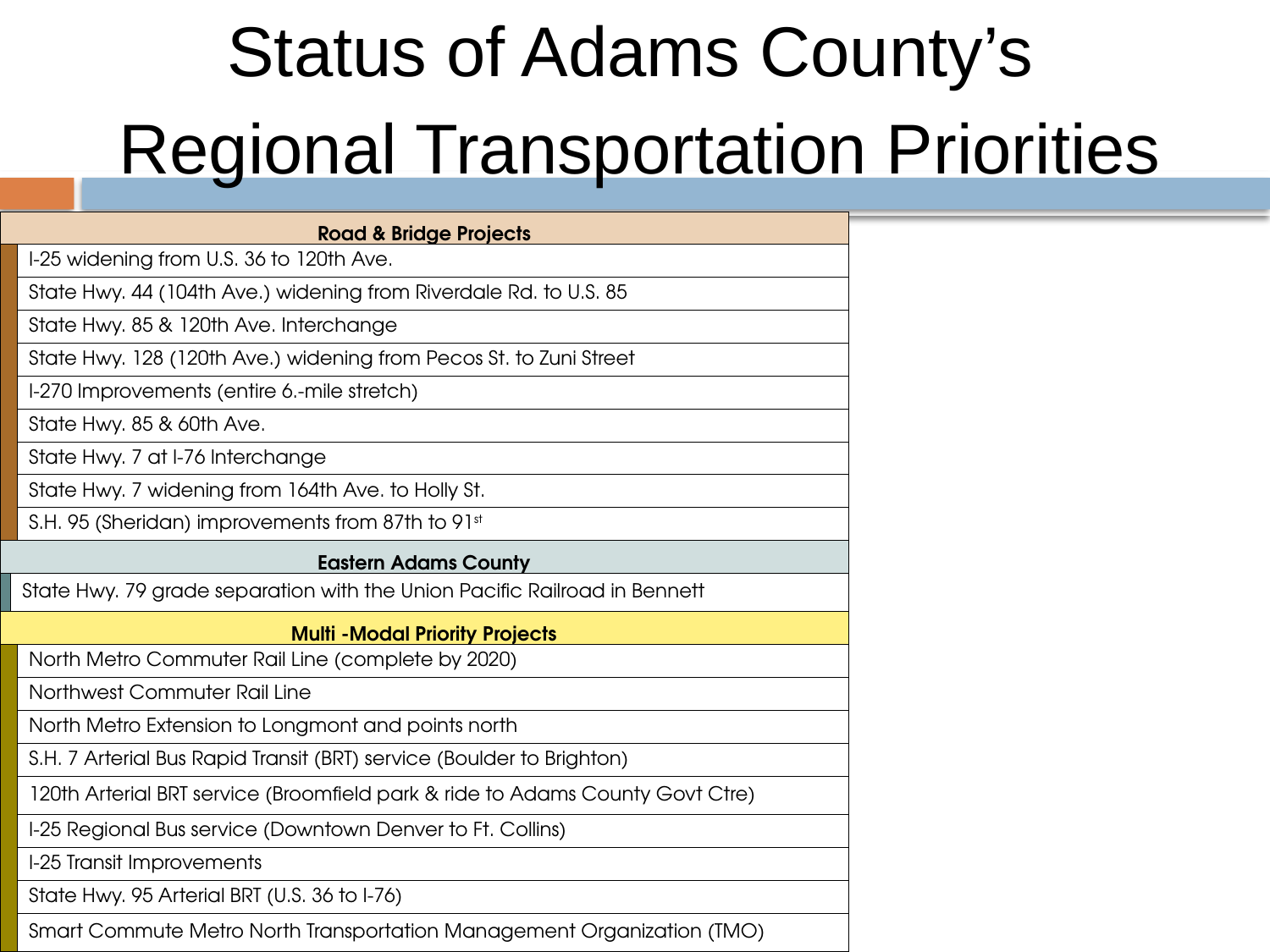

Status of Adams County’s
Regional Transportation Priorities
| Road & Bridge Projects |  |  |
| --- | --- | --- |
|  |  | I-25 widening from U.S. 36 to 120th Ave. |
|  |  | State Hwy. 44 (104th Ave.) widening from Riverdale Rd. to U.S. 85 |
|  |  | State Hwy. 85 & 120th Ave. Interchange |
|  |  | State Hwy. 128 (120th Ave.) widening from Pecos St. to Zuni Street |
|  |  | I-270 Improvements (entire 6.-mile stretch) |
|  |  | State Hwy. 85 & 60th Ave. |
|  |  | State Hwy. 7 at I-76 Interchange |
|  |  | State Hwy. 7 widening from 164th Ave. to Holly St. |
|  |  | S.H. 95 (Sheridan) improvements from 87th to 91st |
| Eastern Adams County |  |  |
|  | State Hwy. 79 grade separation with the Union Pacific Railroad in Bennett |  |
| Multi -Modal Priority Projects |  |  |
|  |  | North Metro Commuter Rail Line (complete by 2020) |
|  |  | Northwest Commuter Rail Line |
|  |  | North Metro Extension to Longmont and points north |
|  |  | S.H. 7 Arterial Bus Rapid Transit (BRT) service (Boulder to Brighton) |
|  |  | 120th Arterial BRT service (Broomfield park & ride to Adams County Govt Ctre) |
|  |  | I-25 Regional Bus service (Downtown Denver to Ft. Collins) |
|  |  | I-25 Transit Improvements |
|  |  | State Hwy. 95 Arterial BRT (U.S. 36 to I-76) |
|  |  | Smart Commute Metro North Transportation Management Organization (TMO) |